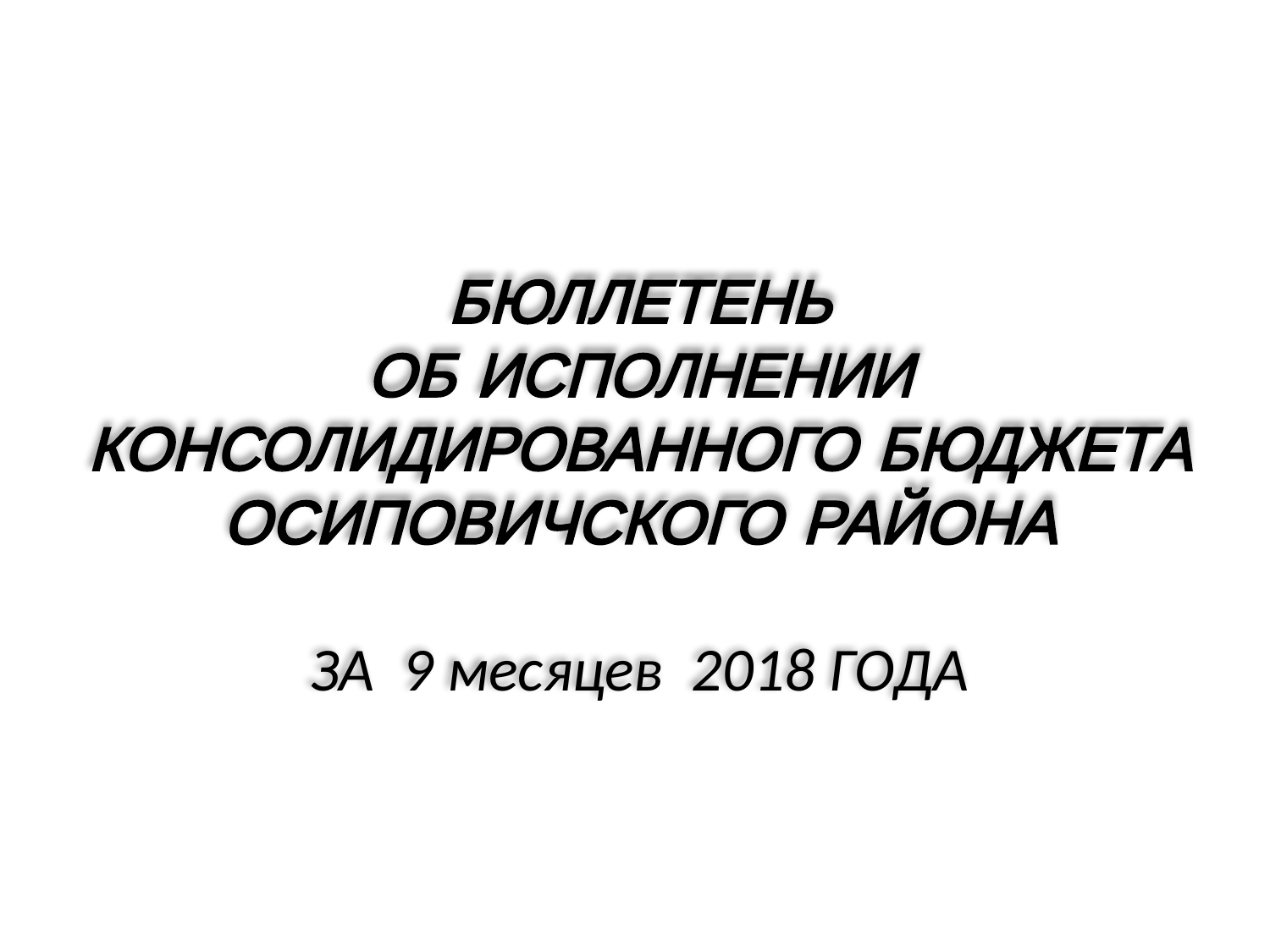

# БЮЛЛЕТЕНЬ ОБ ИСПОЛНЕНИИ КОНСОЛИДИРОВАННОГО БЮДЖЕТА ОСИПОВИЧСКОГО РАЙОНА ЗА  9 месяцев  2018 ГОДА